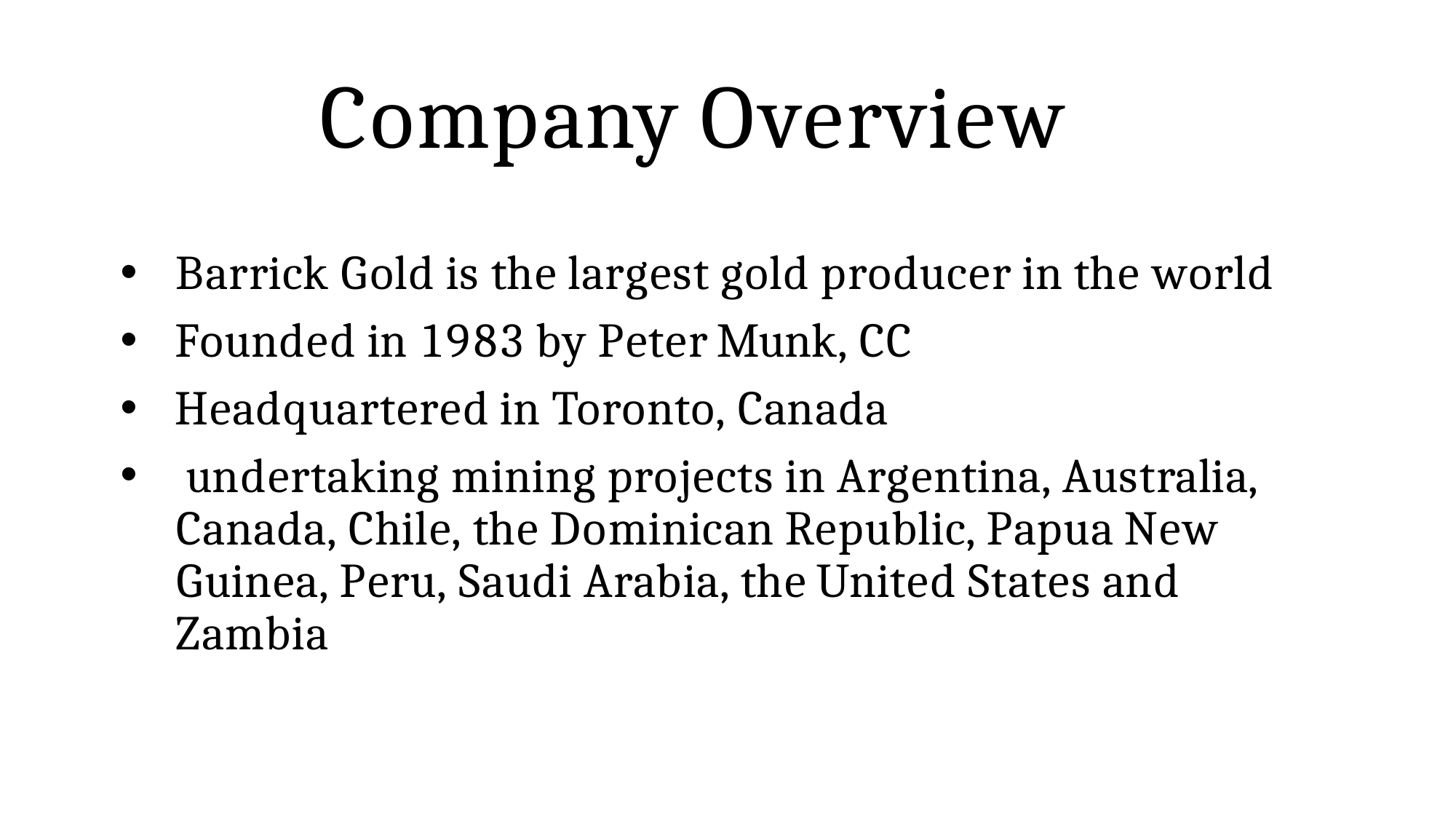

# Company Overview
Barrick Gold is the largest gold producer in the world
Founded in 1983 by Peter Munk, CC
Headquartered in Toronto, Canada
 undertaking mining projects in Argentina, Australia, Canada, Chile, the Dominican Republic, Papua New Guinea, Peru, Saudi Arabia, the United States and Zambia